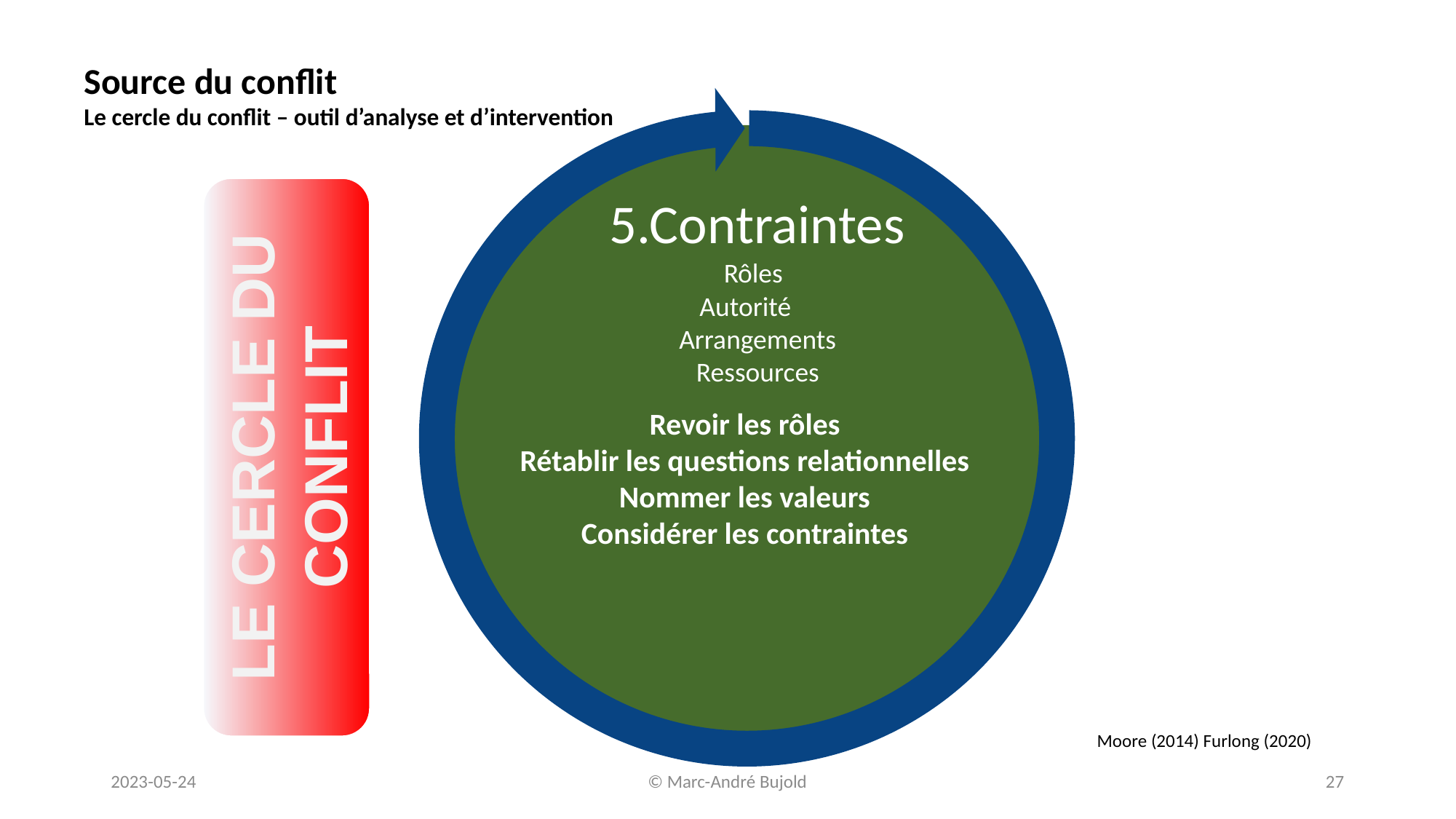

Source du conflit
Le cercle du conflit – outil d’analyse et d’intervention

            5.Contraintes

	 Rôles
   Autorité
      Arrangements
      Ressources
Le cercle du conflit
Revoir les rôles
Rétablir les questions relationnelles
Nommer les valeurs
Considérer les contraintes

Moore (2014) Furlong (2020)
2023-05-24
© Marc-André Bujold
27